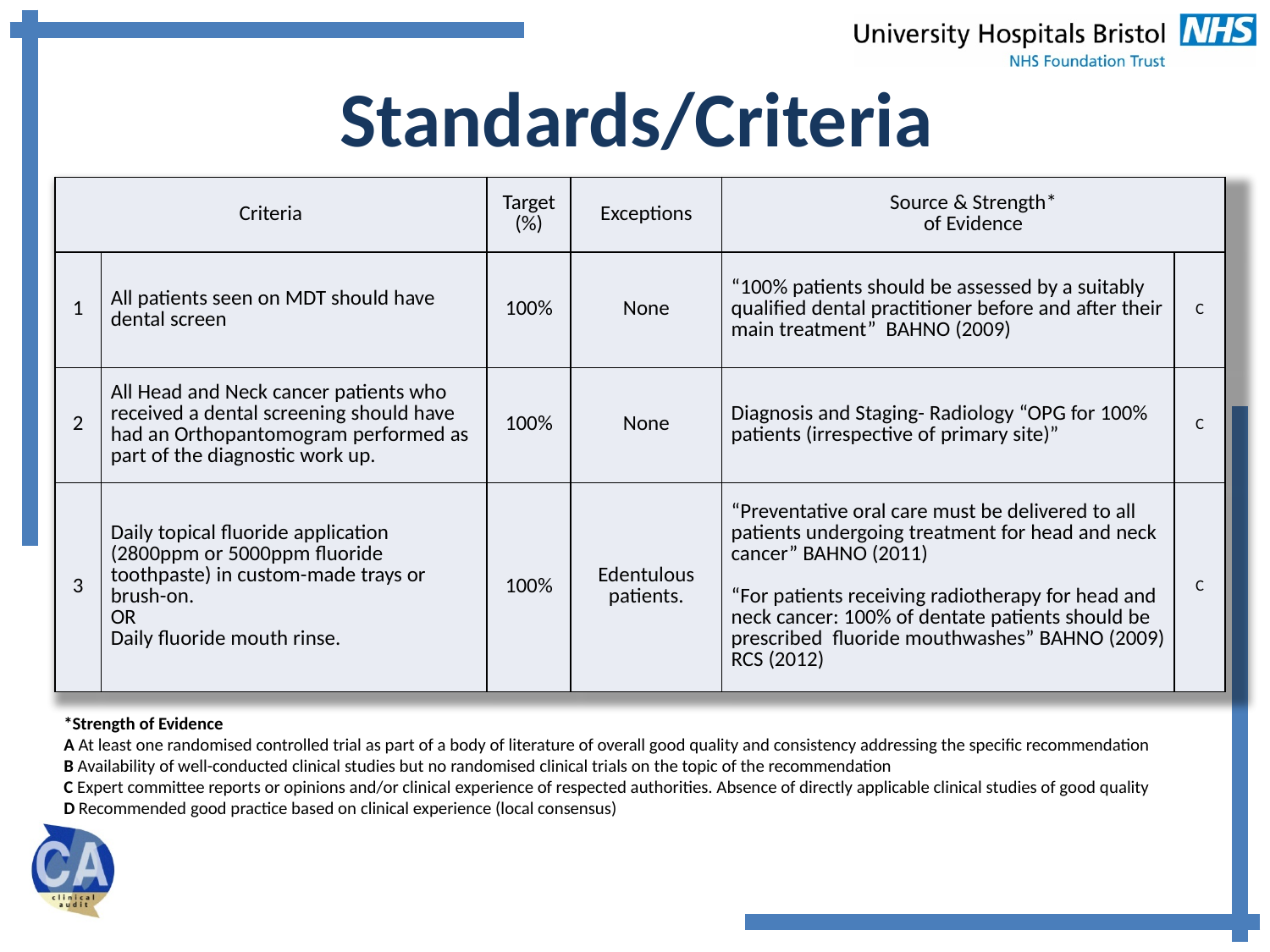

# Standards/Criteria
| Criteria |  | Target (%) | Exceptions | Source & Strength\* of Evidence |  |
| --- | --- | --- | --- | --- | --- |
| 1 | All patients seen on MDT should have dental screen | 100% | None | “100% patients should be assessed by a suitably qualified dental practitioner before and after their main treatment” BAHNO (2009) | C |
| 2 | All Head and Neck cancer patients who received a dental screening should have had an Orthopantomogram performed as part of the diagnostic work up. | 100% | None | Diagnosis and Staging- Radiology “OPG for 100% patients (irrespective of primary site)” | C |
| 3 | Daily topical fluoride application (2800ppm or 5000ppm fluoride toothpaste) in custom-made trays or brush-on. OR Daily fluoride mouth rinse. | 100% | Edentulous patients. | “Preventative oral care must be delivered to all patients undergoing treatment for head and neck cancer” BAHNO (2011)   “For patients receiving radiotherapy for head and neck cancer: 100% of dentate patients should be prescribed fluoride mouthwashes” BAHNO (2009) RCS (2012) | C |
*Strength of Evidence
A At least one randomised controlled trial as part of a body of literature of overall good quality and consistency addressing the specific recommendation
B Availability of well-conducted clinical studies but no randomised clinical trials on the topic of the recommendation
C Expert committee reports or opinions and/or clinical experience of respected authorities. Absence of directly applicable clinical studies of good quality
D Recommended good practice based on clinical experience (local consensus)